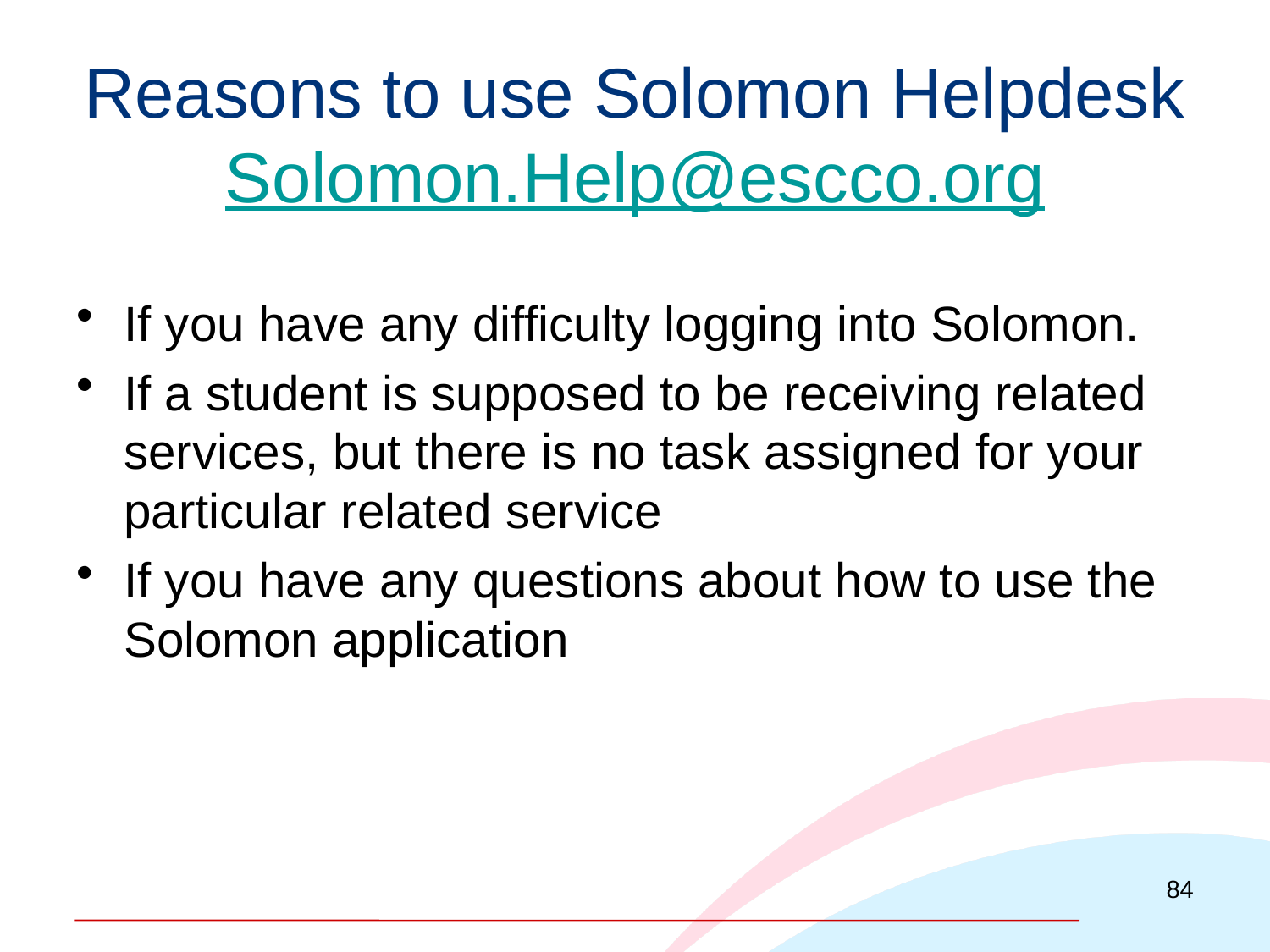

# Reasons to use Solomon Helpdesk Solomon.Help@escco.org
If you have any difficulty logging into Solomon.
If a student is supposed to be receiving related services, but there is no task assigned for your particular related service
If you have any questions about how to use the Solomon application

84